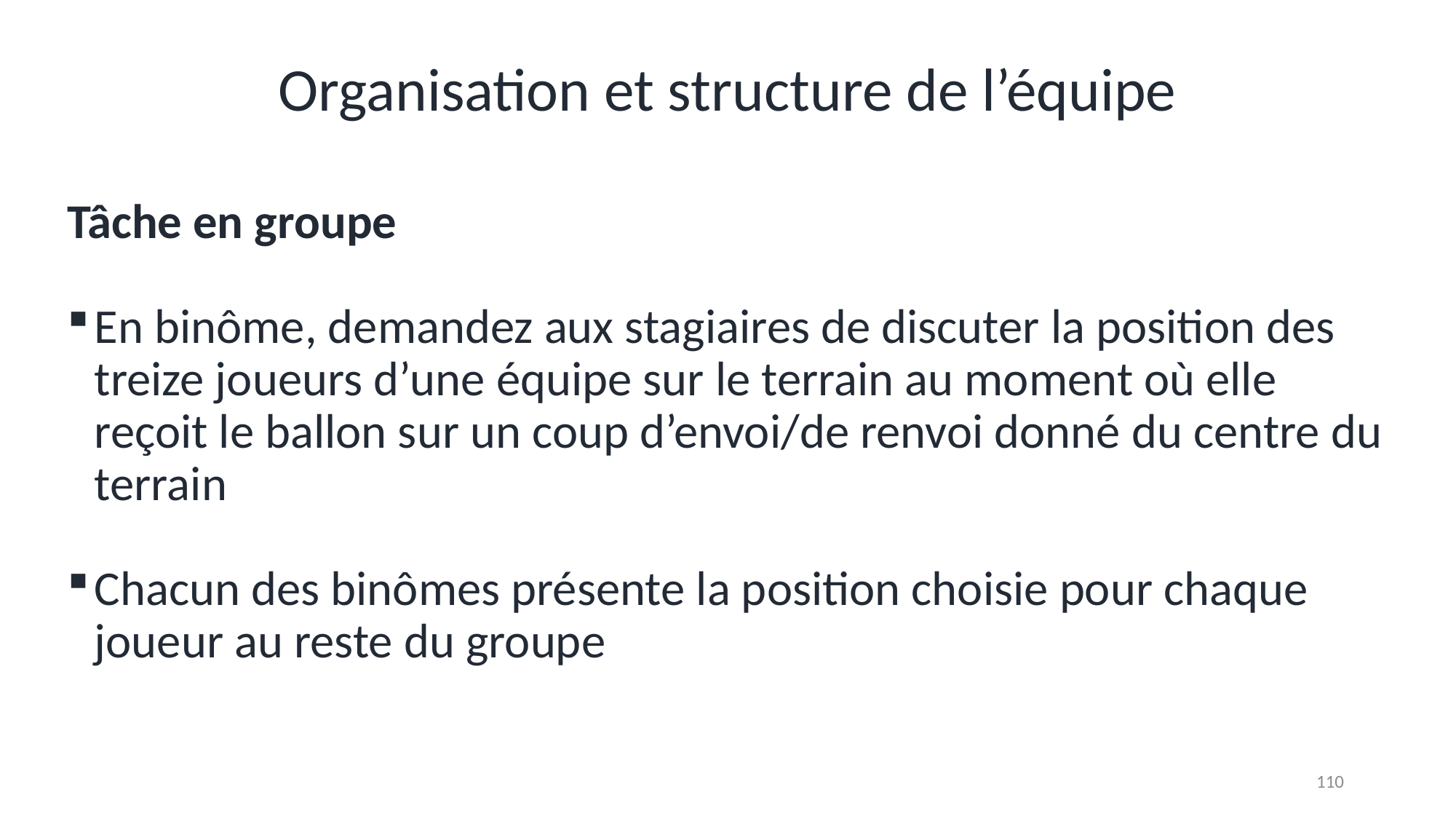

# Organisation et structure de l’équipe
Tâche en groupe

En binôme, demandez aux stagiaires de discuter la position des treize joueurs d’une équipe sur le terrain au moment où elle reçoit le ballon sur un coup d’envoi/de renvoi donné du centre du terrain

Chacun des binômes présente la position choisie pour chaque joueur au reste du groupe

110